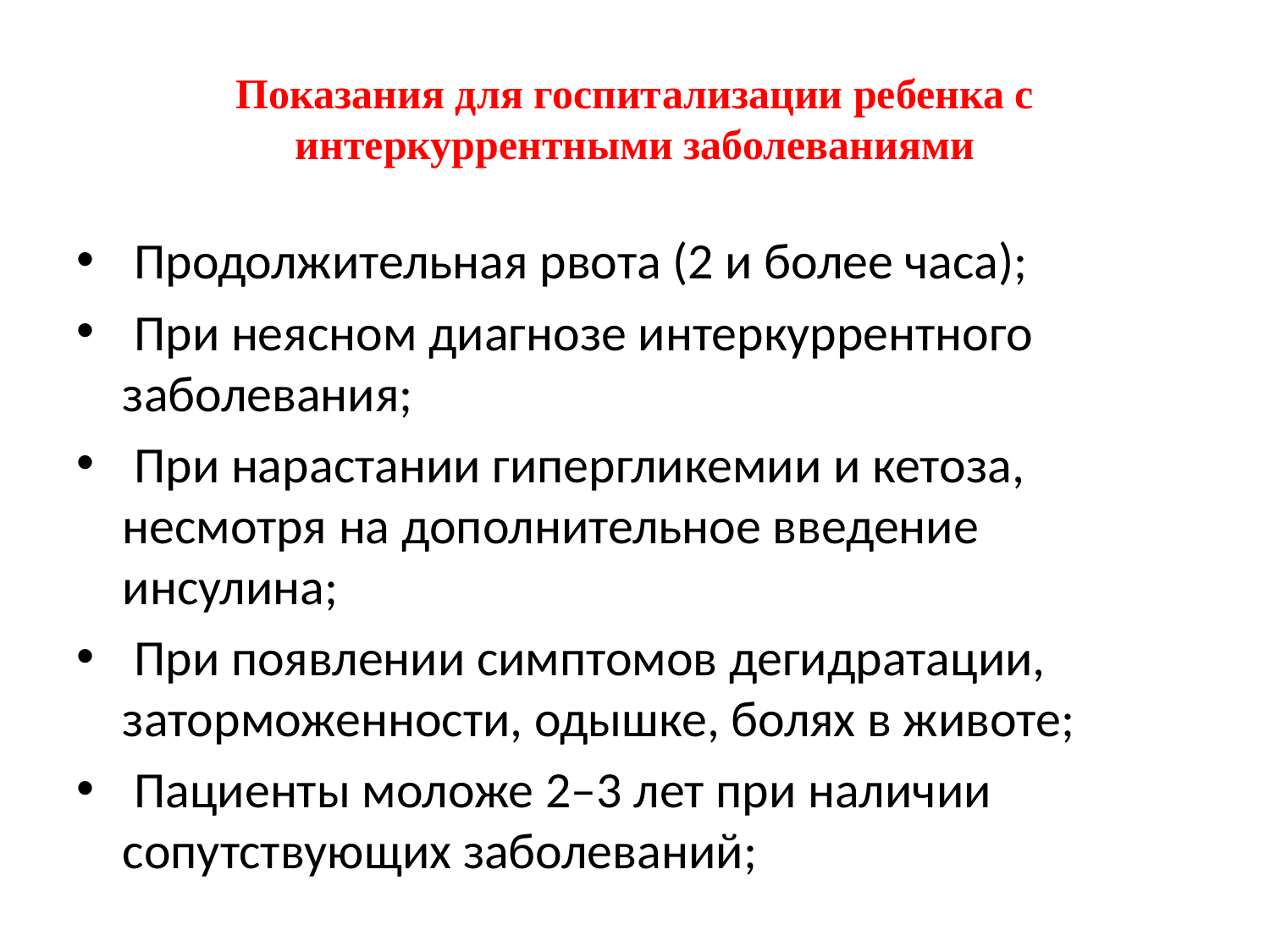

# Показания для госпитализации ребенка с интеркуррентными заболеваниями
 Продолжительная рвота (2 и более часа);
 При неясном диагнозе интеркуррентного заболевания;
 При нарастании гипергликемии и кетоза, несмотря на дополнительное введение инсулина;
 При появлении симптомов дегидратации, заторможенности, одышке, болях в животе;
 Пациенты моложе 2–3 лет при наличии сопутствующих заболеваний;